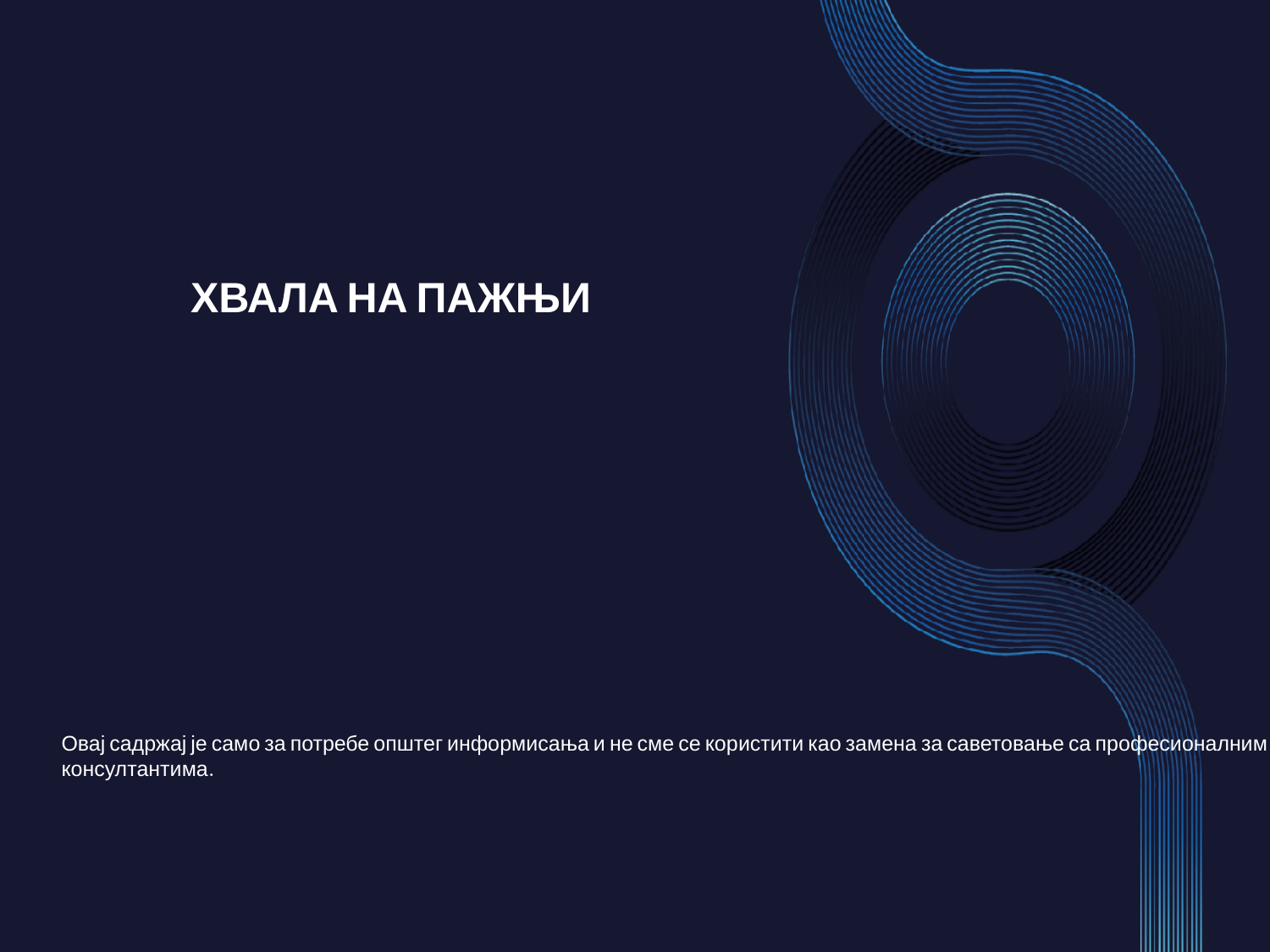

ХВАЛА НА ПАЖЊИ

Овај садржај је само за потребе општег информисања и не сме се користити као замена за саветовање са професионалним консултантима.